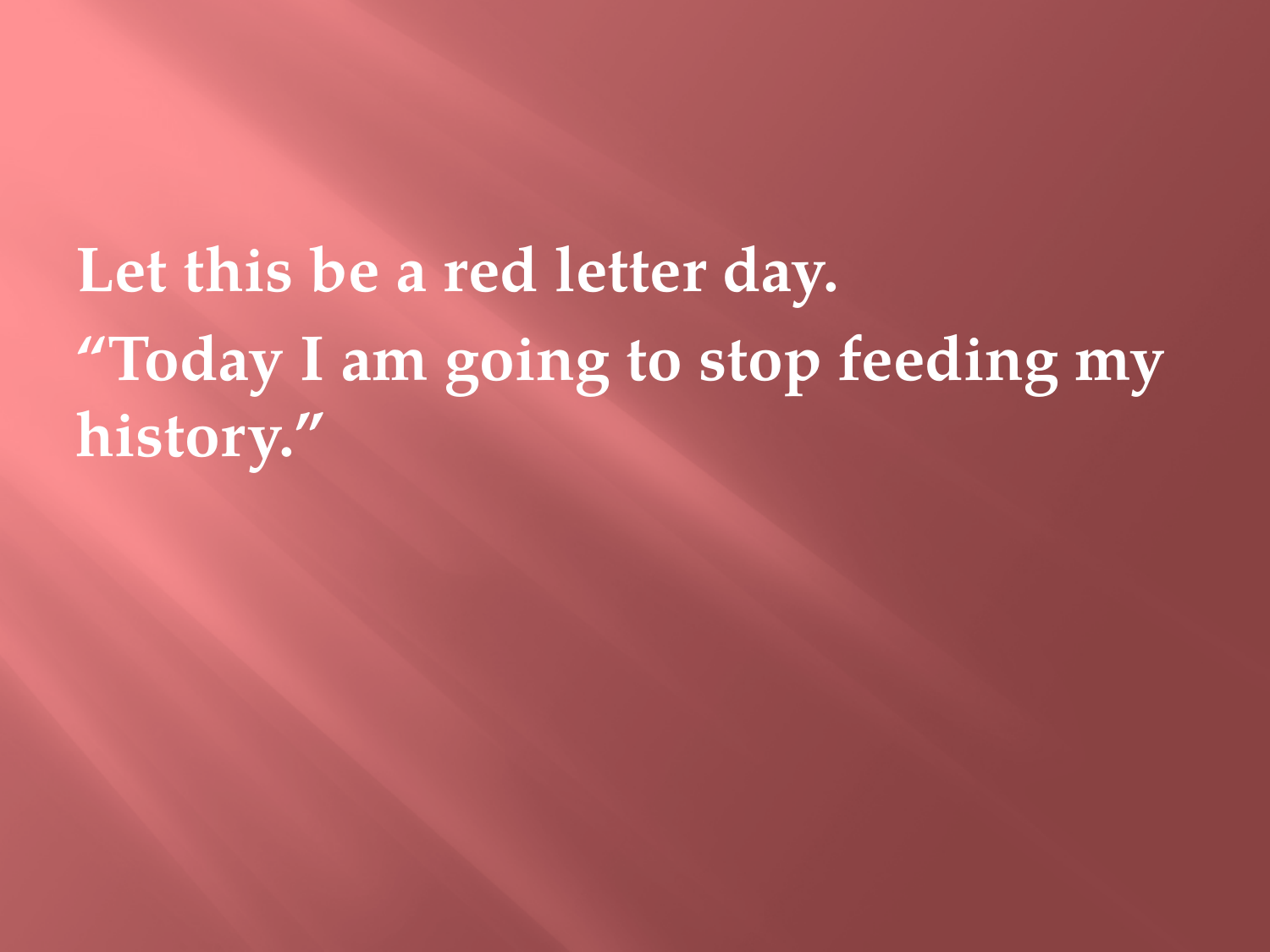

#
Let this be a red letter day.
“Today I am going to stop feeding my history.”